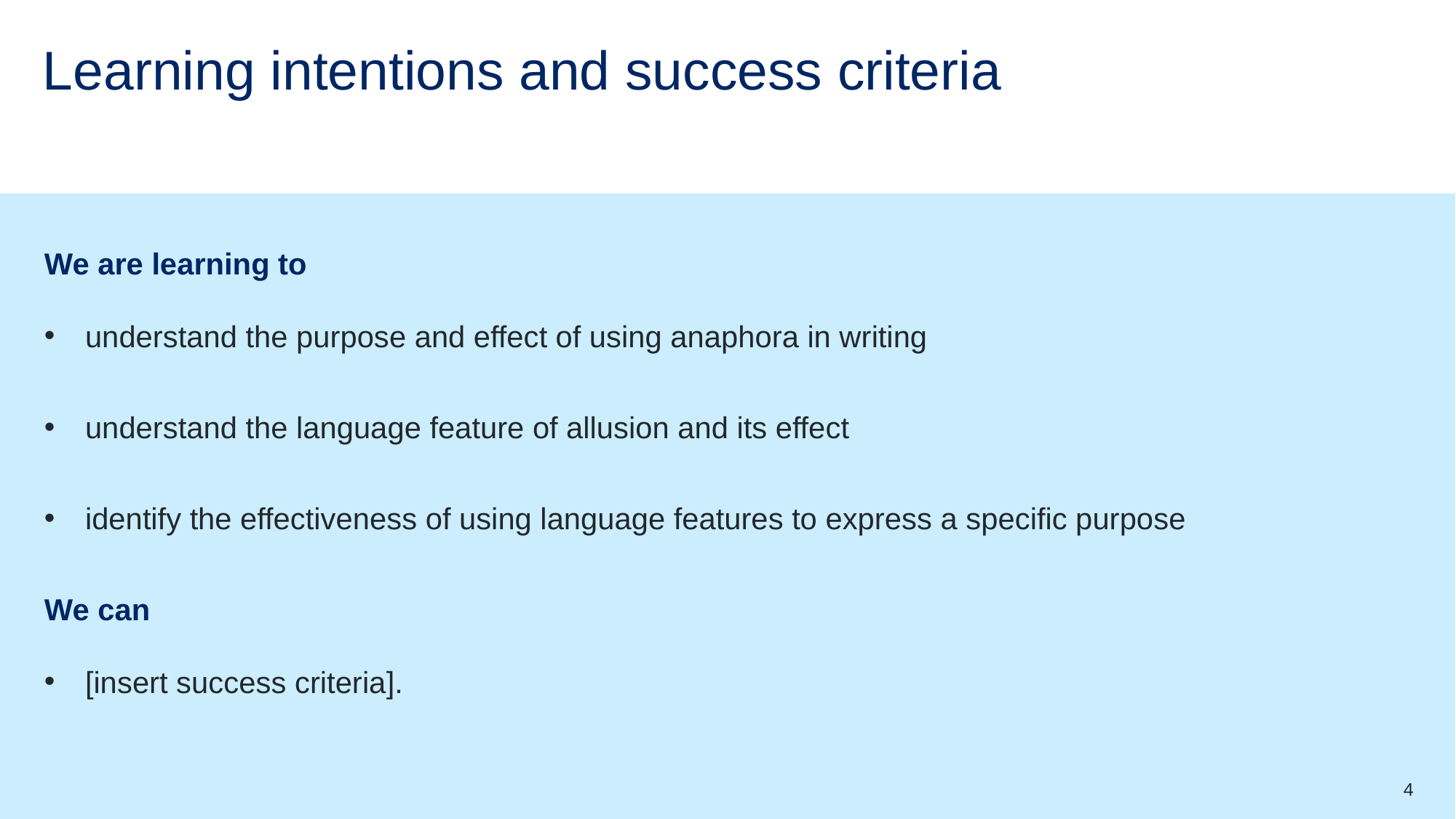

# Learning intentions and success criteria
We are learning to
understand the purpose and effect of using anaphora in writing
understand the language feature of allusion and its effect
identify the effectiveness of using language features to express a specific purpose
We can
[insert success criteria].
4